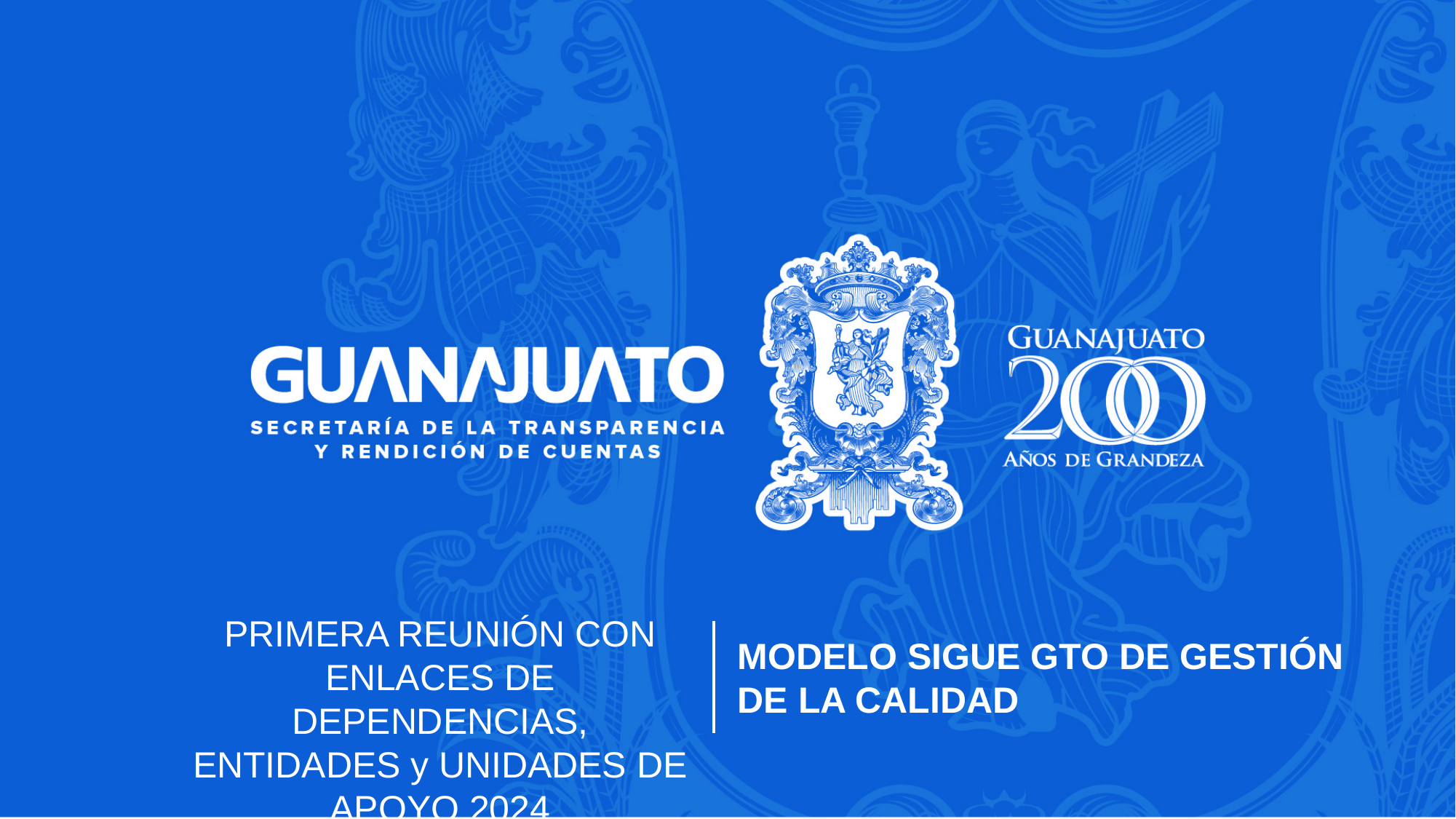

PRIMERA REUNIÓN CON ENLACES DE DEPENDENCIAS, ENTIDADES y UNIDADES DE APOYO 2024
MODELO SIGUE GTO DE GESTIÓN DE LA CALIDAD